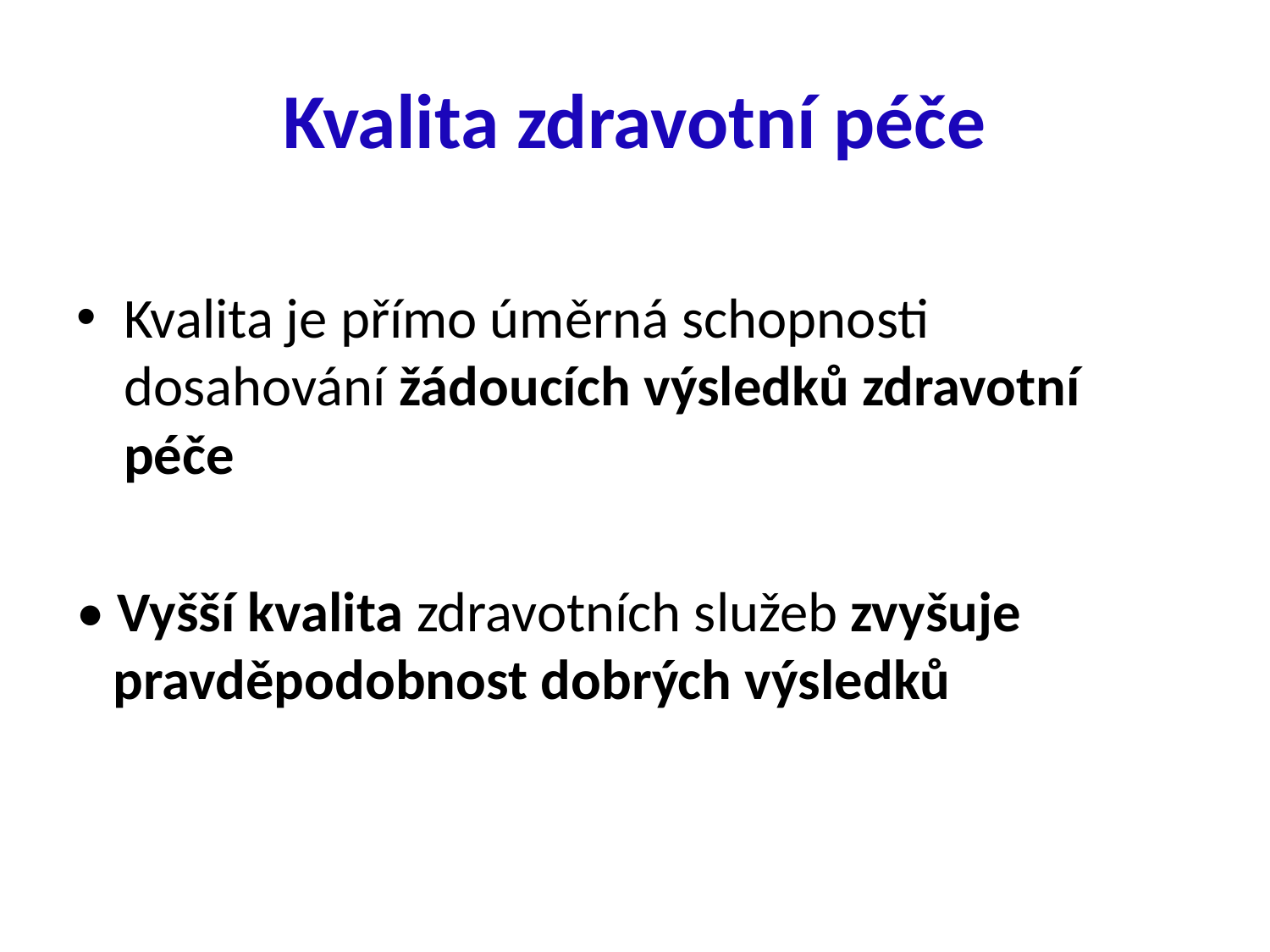

Kvalita zdravotní péče

Kvalita je přímo úměrná schopnosti dosahování žádoucích výsledků zdravotní péče

• Vyšší kvalita zdravotních služeb zvyšuje pravděpodobnost dobrých výsledků